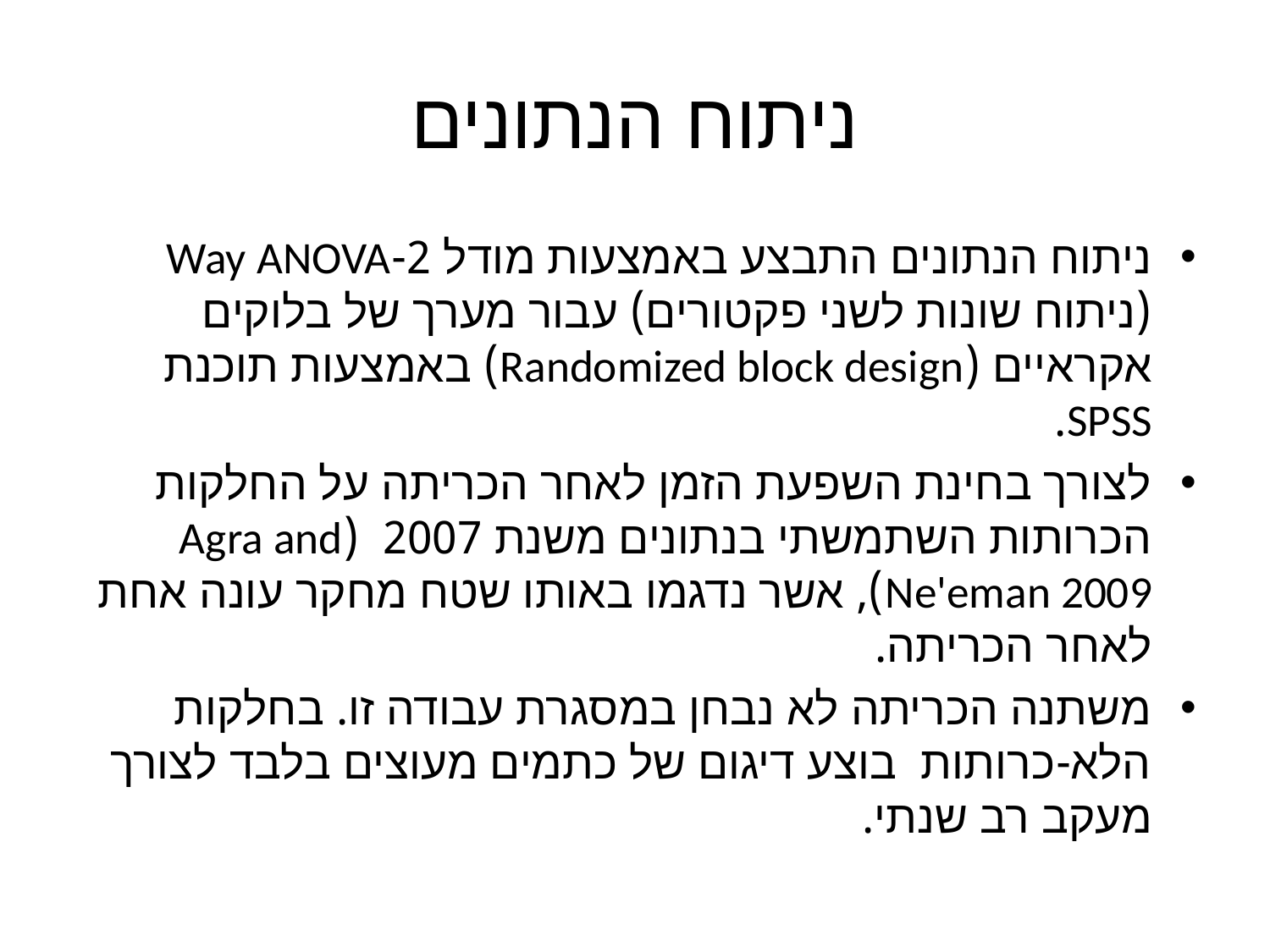

# ניתוח הנתונים
ניתוח הנתונים התבצע באמצעות מודל 2-Way ANOVA (ניתוח שונות לשני פקטורים) עבור מערך של בלוקים אקראיים (Randomized block design) באמצעות תוכנת SPSS.
לצורך בחינת השפעת הזמן לאחר הכריתה על החלקות הכרותות השתמשתי בנתונים משנת 2007  (Agra and Ne'eman 2009), אשר נדגמו באותו שטח מחקר עונה אחת לאחר הכריתה.
משתנה הכריתה לא נבחן במסגרת עבודה זו. בחלקות הלא-כרותות  בוצע דיגום של כתמים מעוצים בלבד לצורך מעקב רב שנתי.